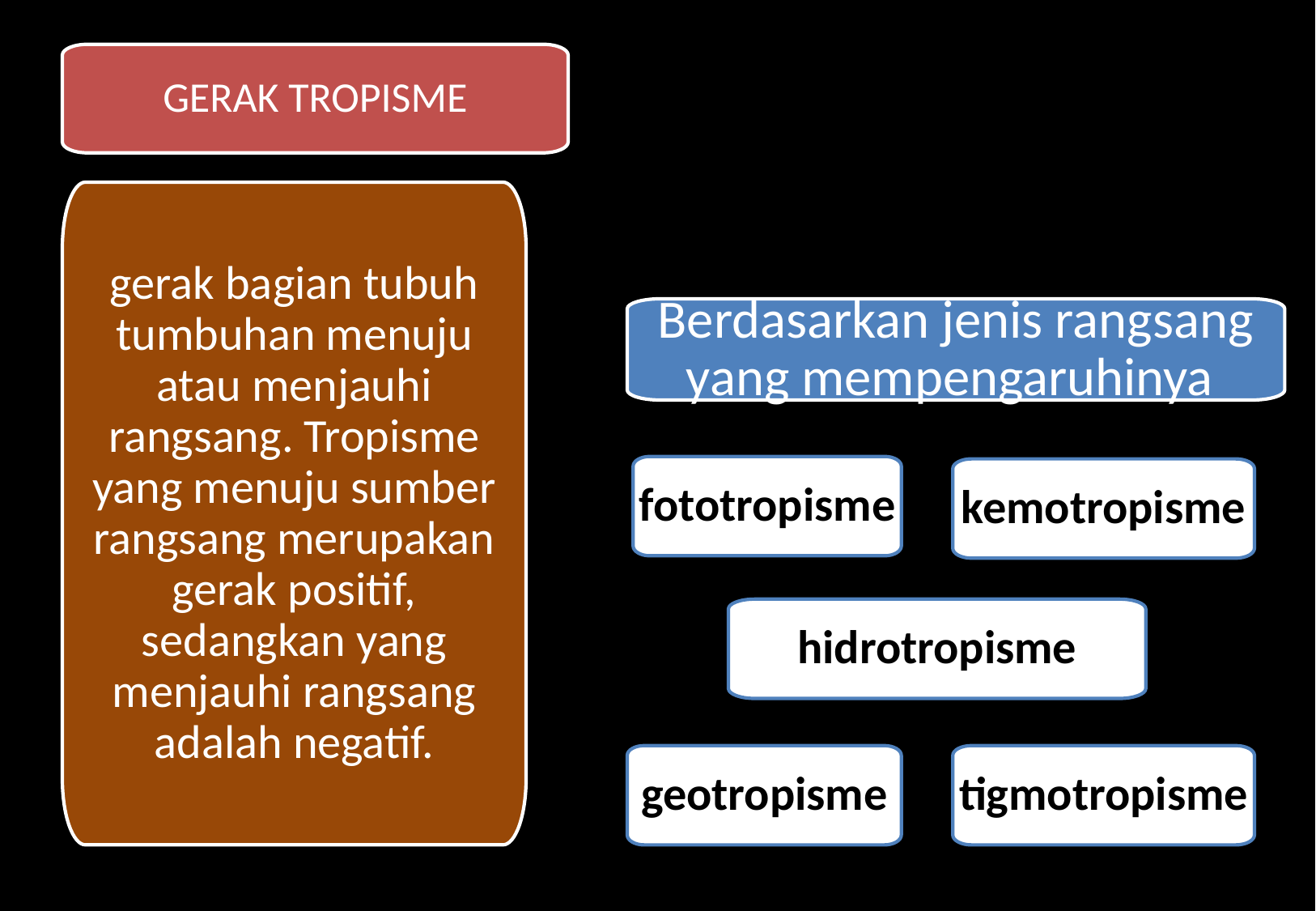

GERAK TROPISME
gerak bagian tubuh tumbuhan menuju atau menjauhi rangsang. Tropisme yang menuju sumber rangsang merupakan gerak positif, sedangkan yang menjauhi rangsang adalah negatif.
Berdasarkan jenis rangsang yang mempengaruhinya
fototropisme
kemotropisme
hidrotropisme
geotropisme
tigmotropisme